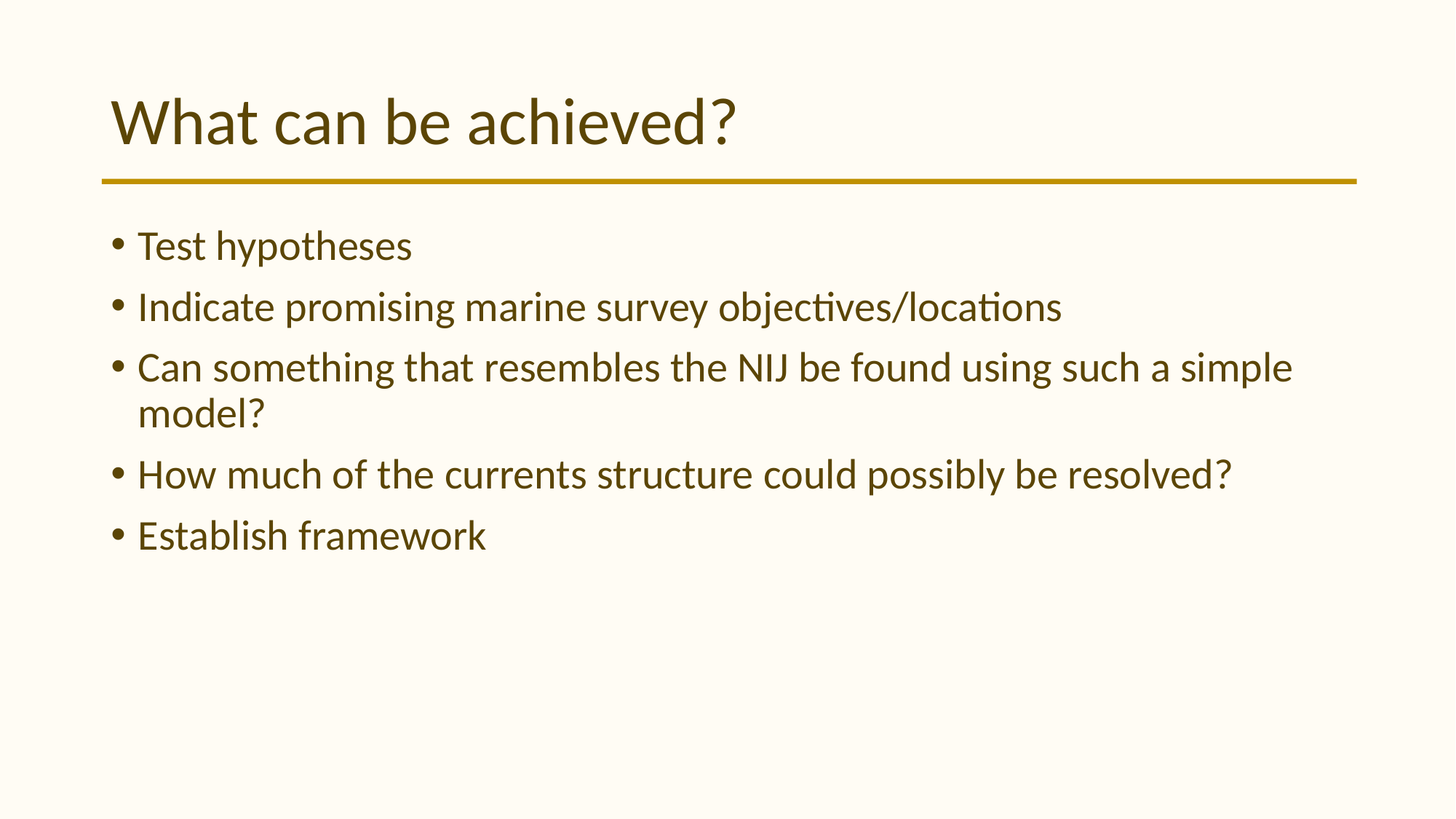

# What can be achieved?

Test hypotheses
Indicate promising marine survey objectives/locations
Can something that resembles the NIJ be found using such a simple model?
How much of the currents structure could possibly be resolved?
Establish framework